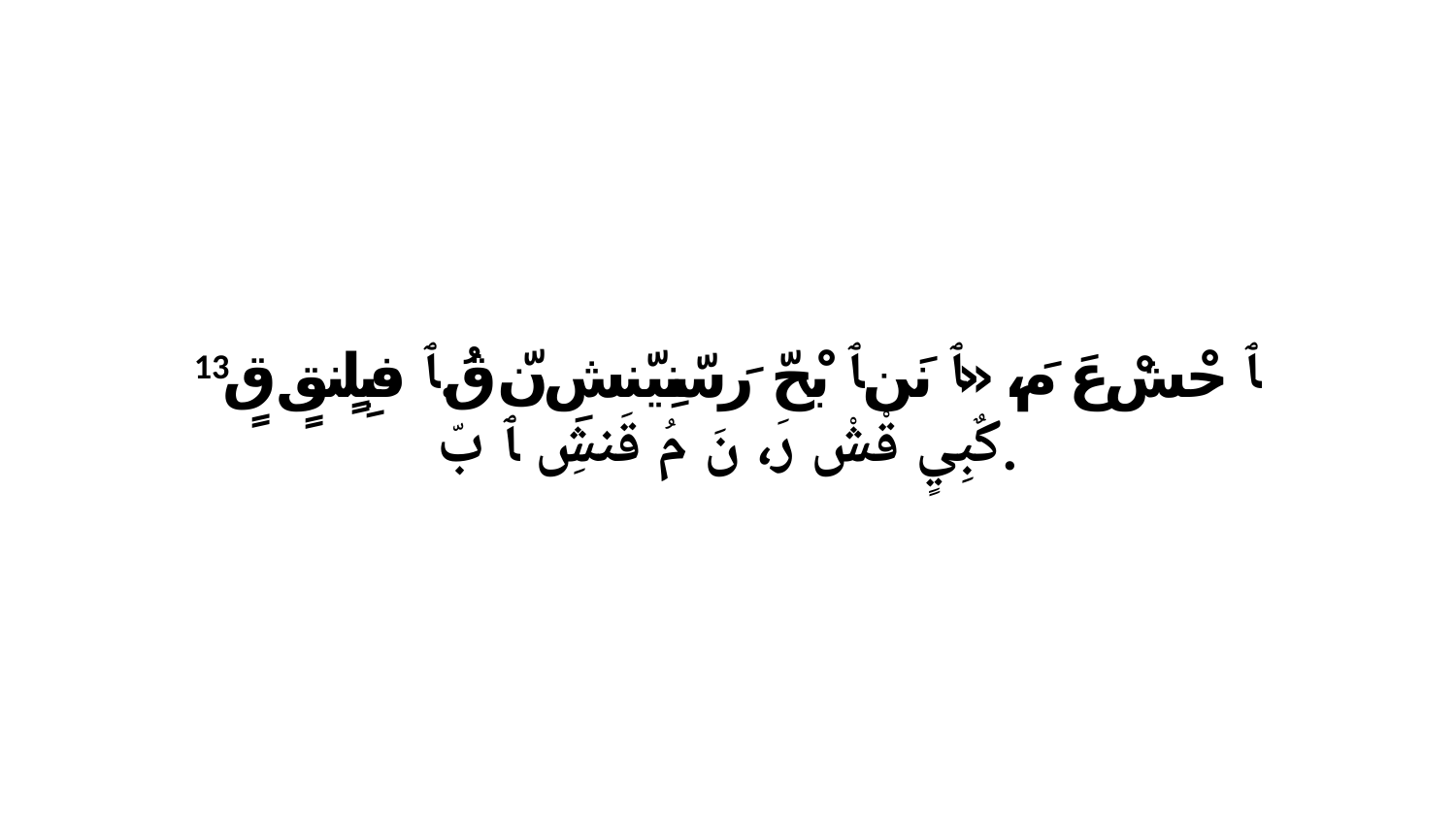

13 ﭑ حْشْ عَ مَ، «ﭑ نَن ﭑ بْحّ رَ سّنِيّنشِ نّ قُ.ﭑ فبِلٍنقٍ قٍ كٌبِيٍ قْشْ رَ، نَ مُ قَنشِ ﭑ بّ.